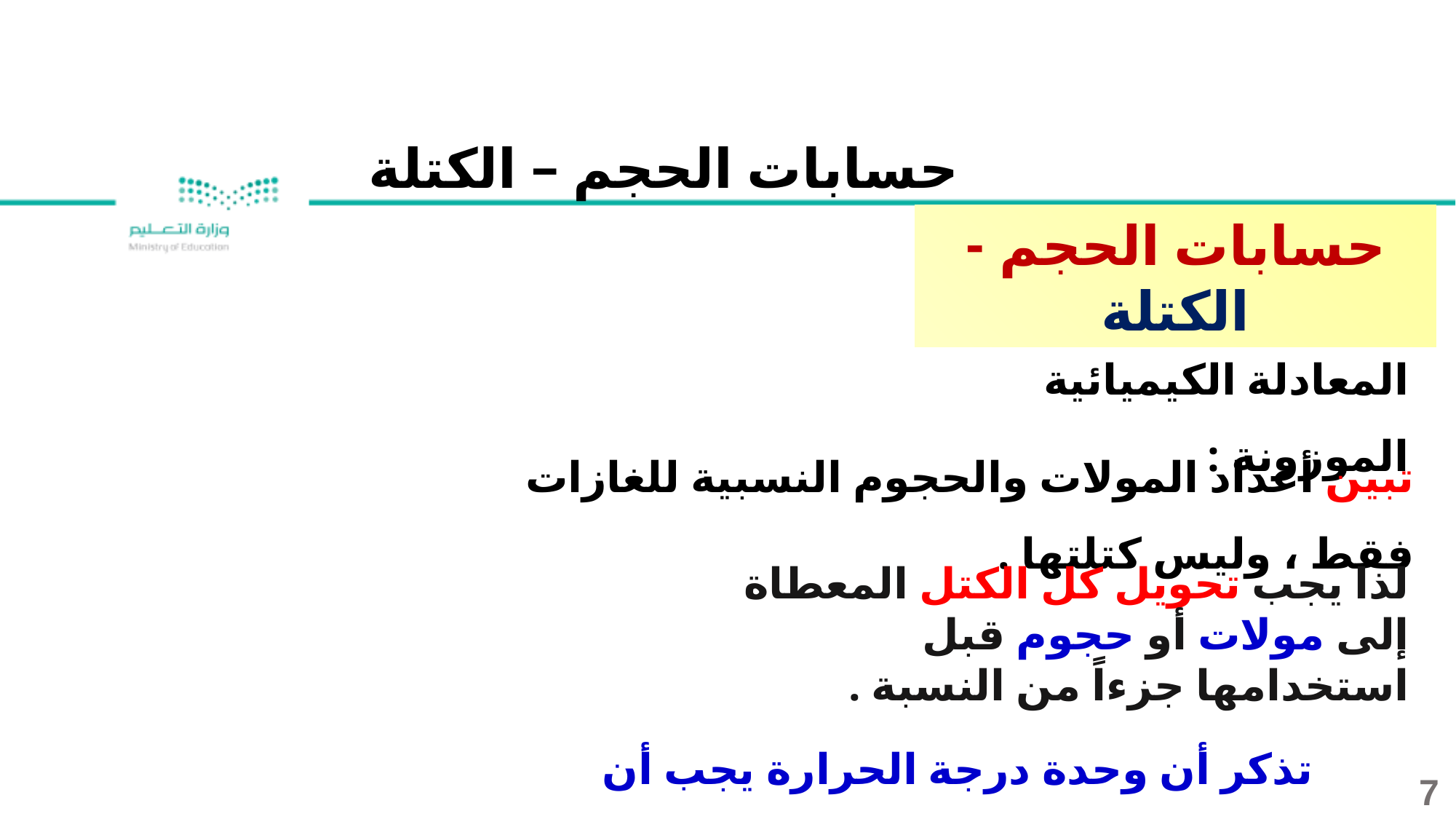

حسابات الحجم – الكتلة
حسابات الحجم - الكتلة
المعادلة الكيميائية الموزونة :
تبين أعداد المولات والحجوم النسبية للغازات فقط ، وليس كتلتها .
لذا يجب تحويل كل الكتل المعطاة إلى مولات أو حجوم قبل استخدامها جزءاً من النسبة .
تذكر أن وحدة درجة الحرارة يجب أن تكون بالكلفن
7